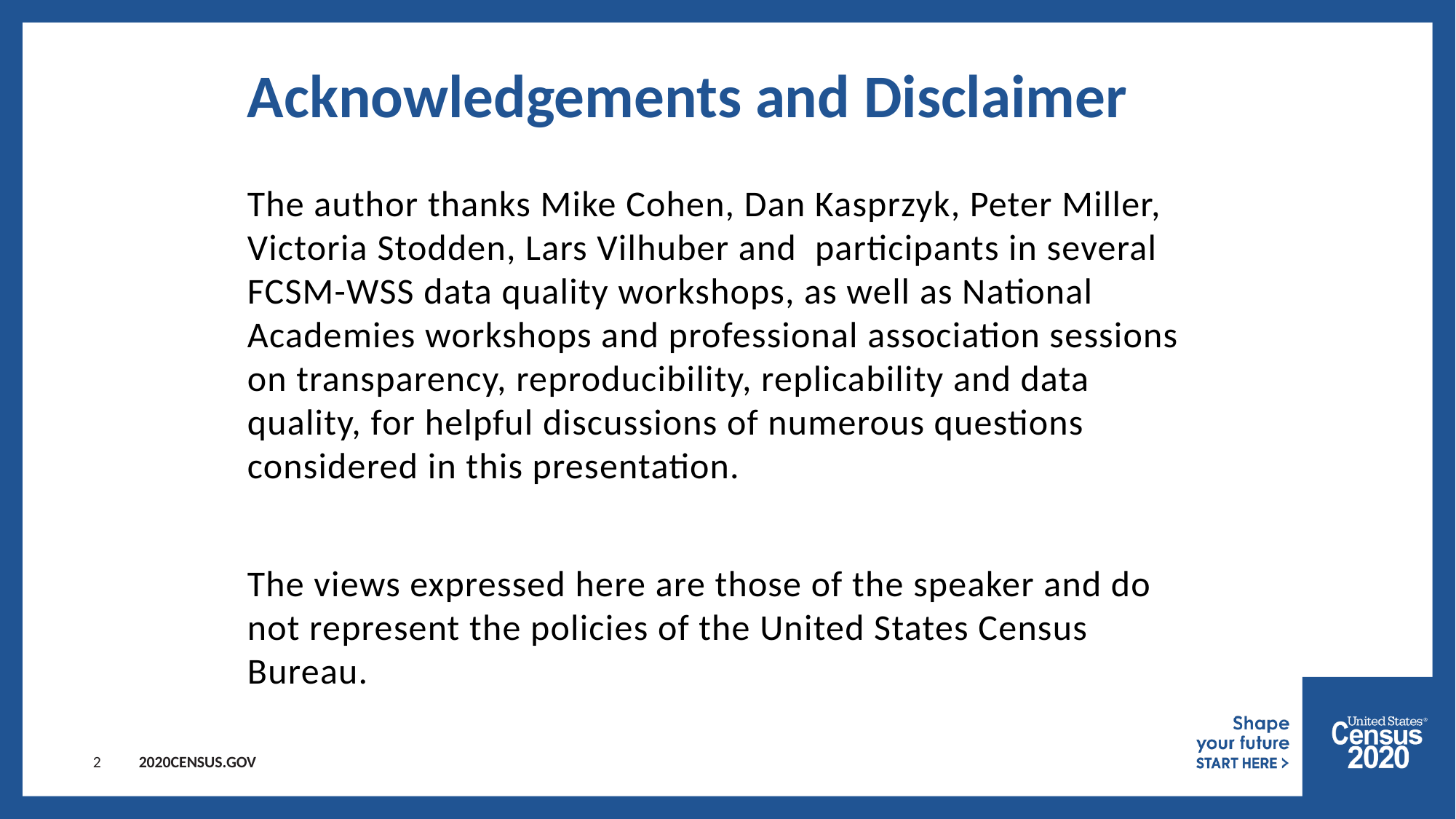

2
# Acknowledgements and Disclaimer
The author thanks Mike Cohen, Dan Kasprzyk, Peter Miller, Victoria Stodden, Lars Vilhuber and  participants in several FCSM-WSS data quality workshops, as well as National Academies workshops and professional association sessions on transparency, reproducibility, replicability and data quality, for helpful discussions of numerous questions considered in this presentation.

The views expressed here are those of the speaker and do not represent the policies of the United States Census Bureau.